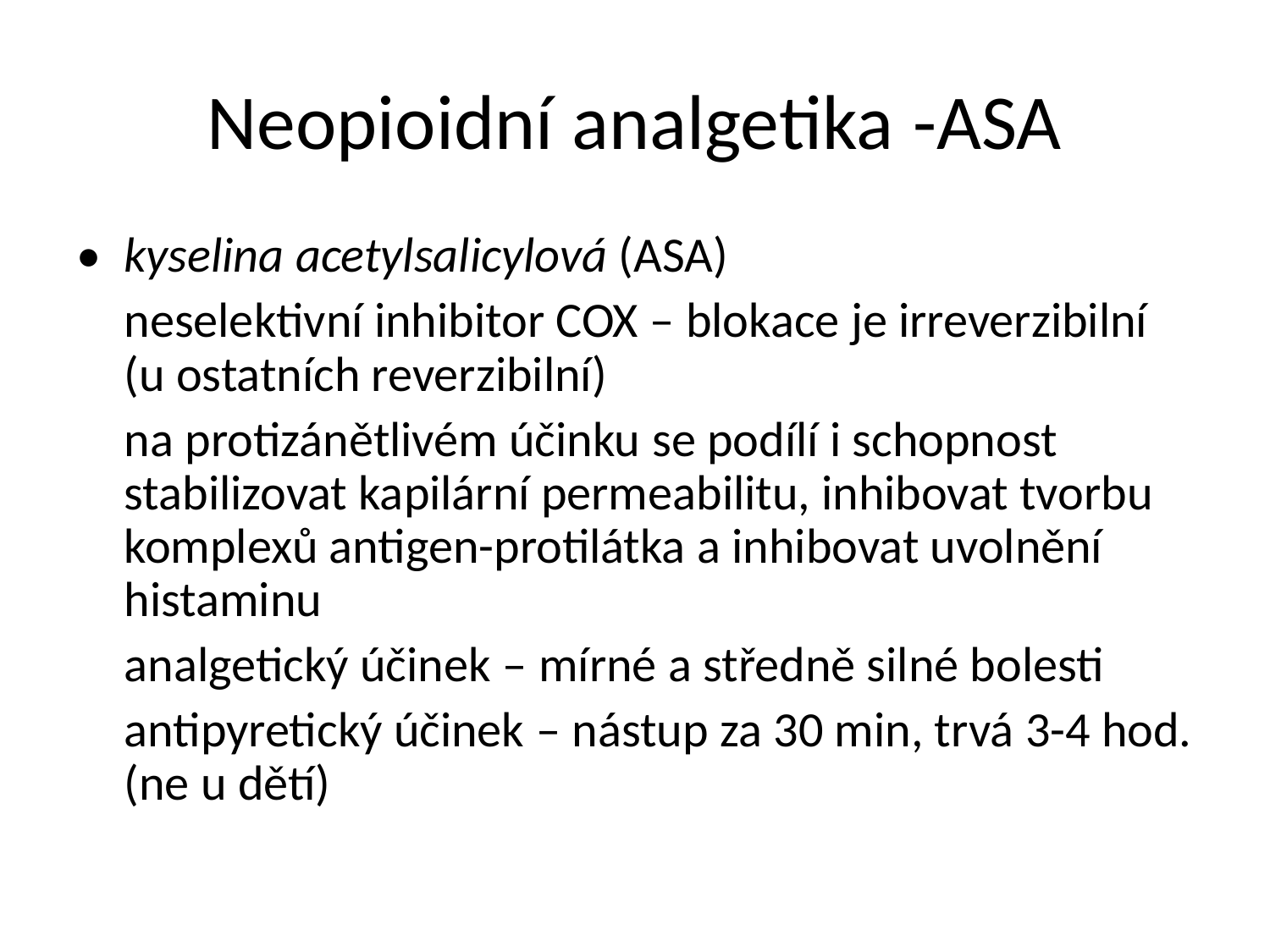

Neopioidní analgetika -ASA
• kyselina acetylsalicylová (ASA)
neselektivní inhibitor COX – blokace je irreverzibilní
(u ostatních reverzibilní)
na protizánětlivém účinku se podílí i schopnost
stabilizovat kapilární permeabilitu, inhibovat tvorbu
komplexů antigen-protilátka a inhibovat uvolnění
histaminu
analgetický účinek – mírné a středně silné bolesti
antipyretický účinek – nástup za 30 min, trvá 3-4 hod.
(ne u dětí)